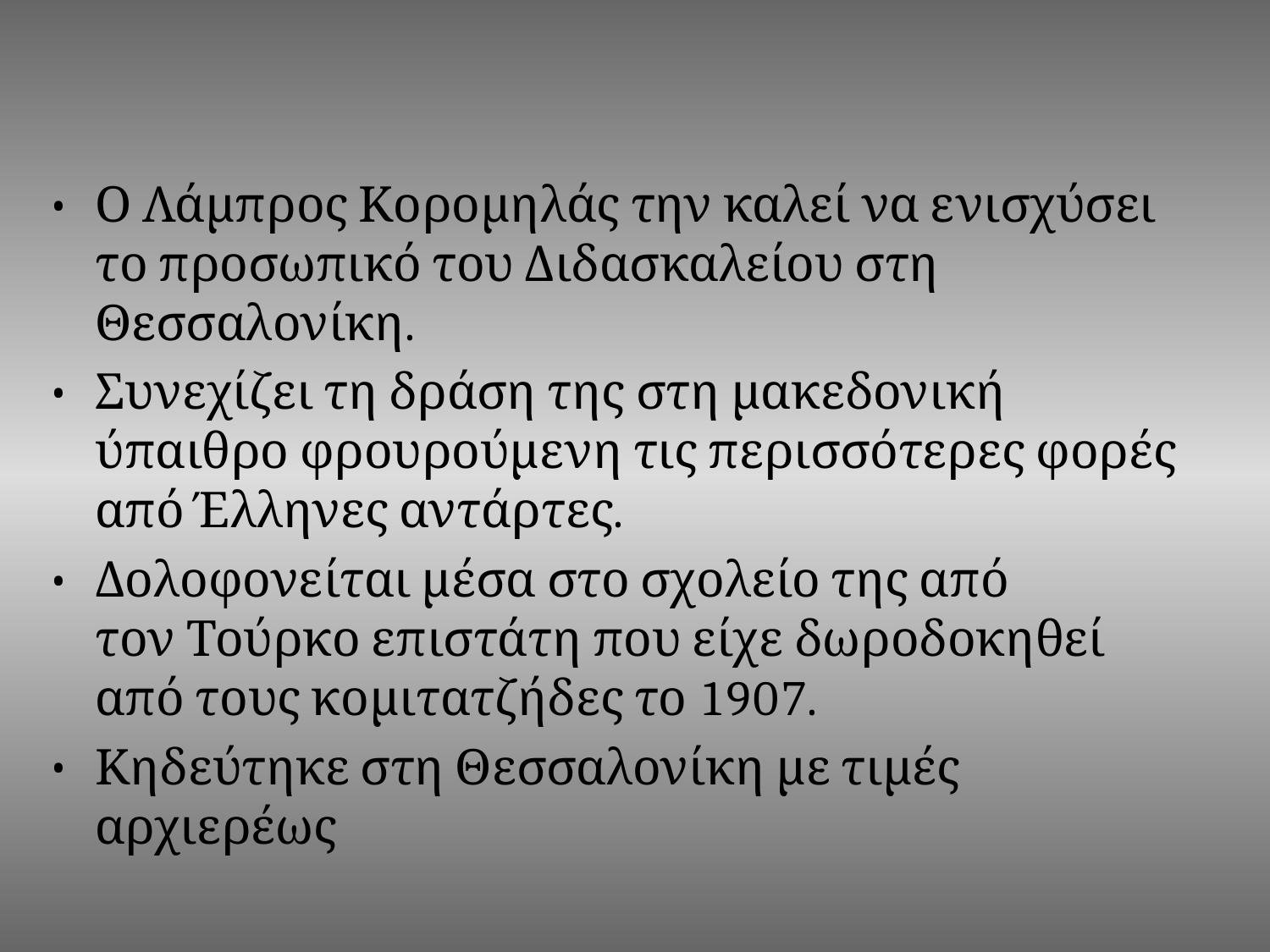

Ο Λάμπρος Κορομηλάς την καλεί να ενισχύσει
το προσωπικό του Διδασκαλείου στη Θεσσαλονίκη.
Συνεχίζει τη δράση της στη μακεδονική ύπαιθρο φρουρούμενη τις περισσότερες φορές από Έλληνες αντάρτες.
Δολοφονείται μέσα στο σχολείο της από
τον Τούρκο επιστάτη που είχε δωροδοκηθεί από τους κομιτατζήδες το 1907.
Κηδεύτηκε στη Θεσσαλονίκη με τιμές αρχιερέως